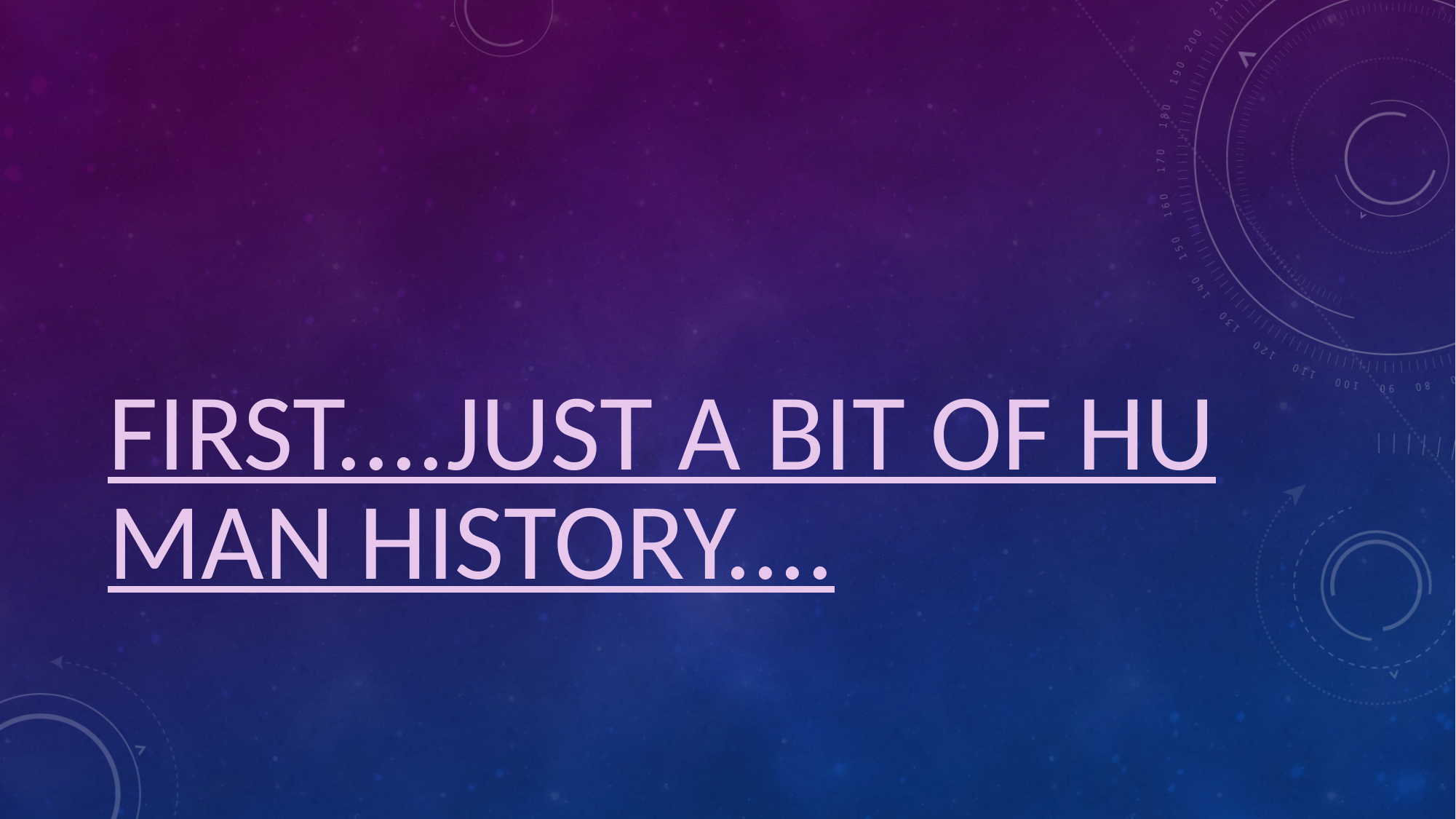

# FIRST....JUST A BIT OF HUMAN HISTORY....